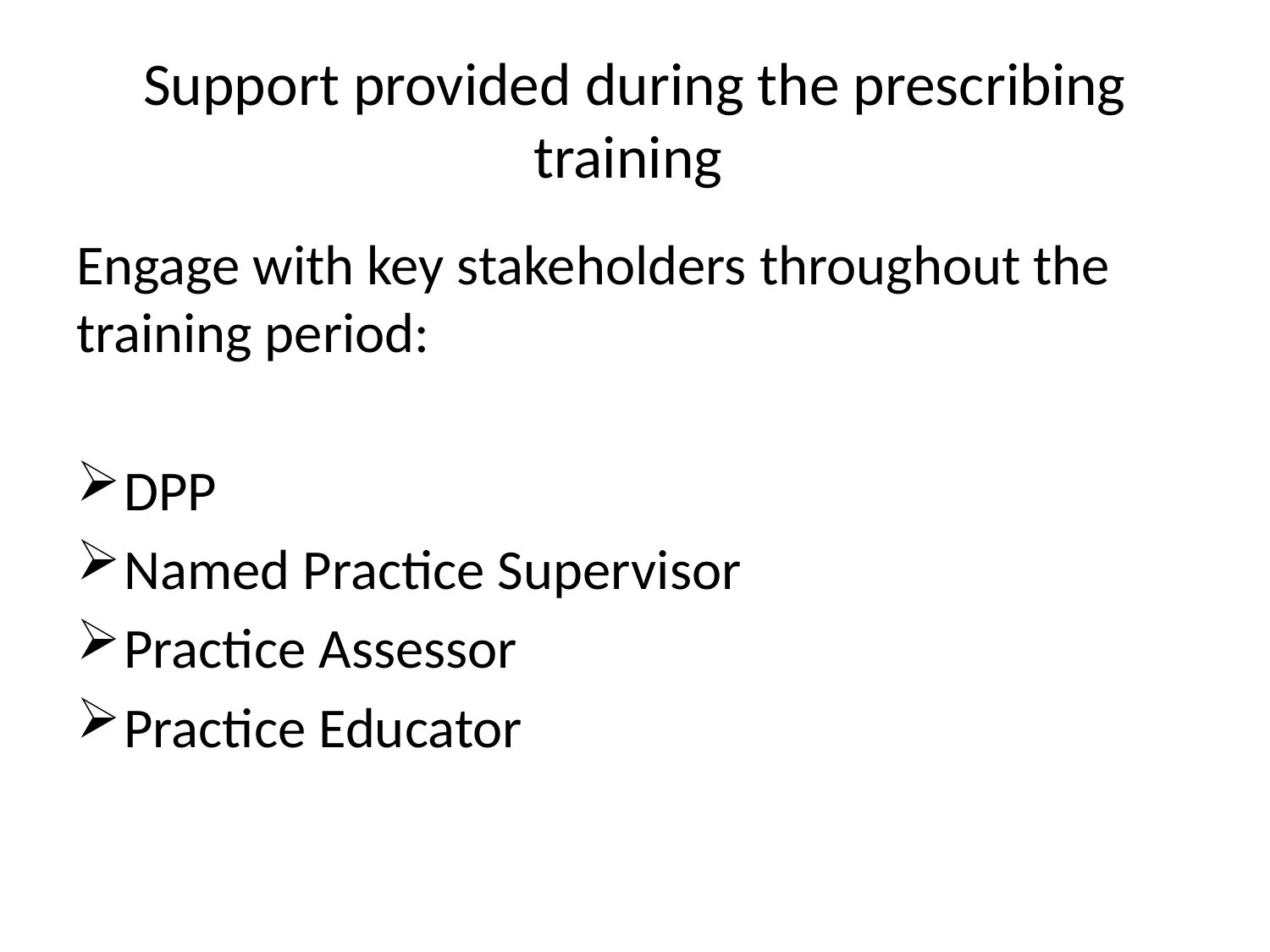

# Support provided during the prescribing training
Engage with key stakeholders throughout the training period:

DPP
Named Practice Supervisor
Practice Assessor
Practice Educator